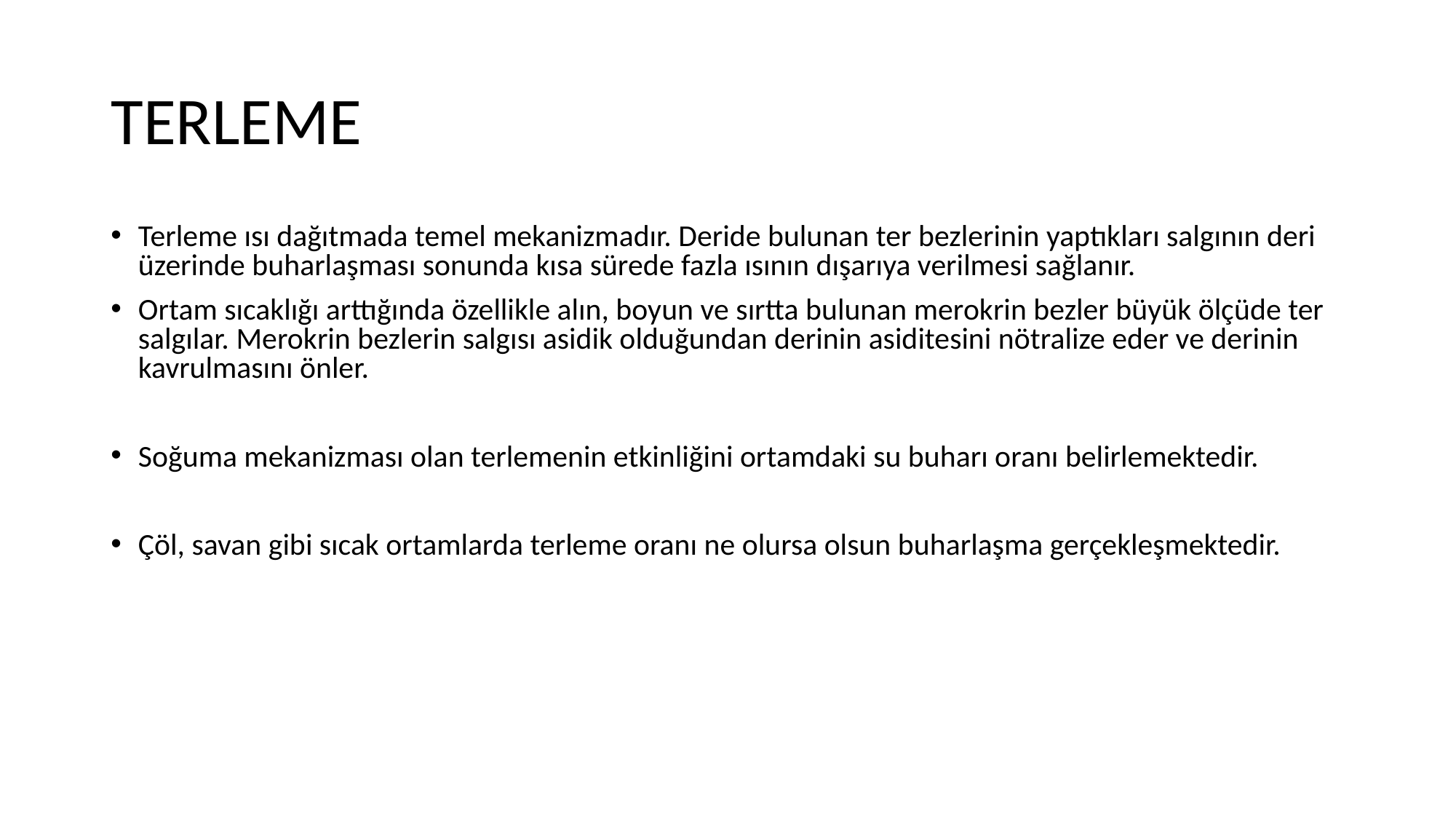

# TERLEME
Terleme ısı dağıtmada temel mekanizmadır. Deride bulunan ter bezlerinin yaptıkları salgının deri üzerinde buharlaşması sonunda kısa sürede fazla ısının dışarıya verilmesi sağlanır.
Ortam sıcaklığı arttığında özellikle alın, boyun ve sırtta bulunan merokrin bezler büyük ölçüde ter salgılar. Merokrin bezlerin salgısı asidik olduğundan derinin asiditesini nötralize eder ve derinin kavrulmasını önler.

Soğuma mekanizması olan terlemenin etkinliğini ortamdaki su buharı oranı belirlemektedir.

Çöl, savan gibi sıcak ortamlarda terleme oranı ne olursa olsun buharlaşma gerçekleşmektedir.